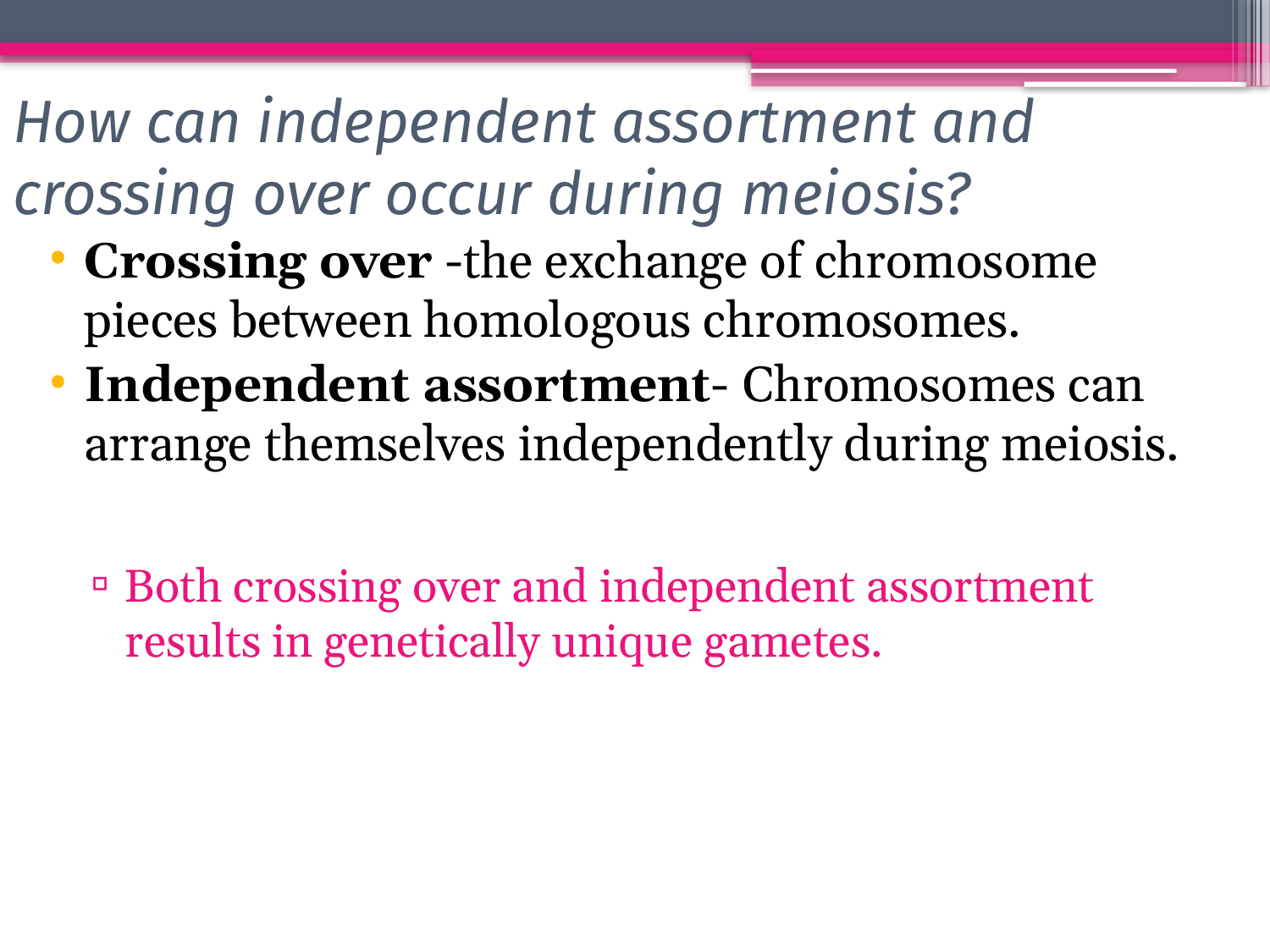

# How can independent assortment and crossing over occur during meiosis?
Crossing over -the exchange of chromosome pieces between homologous chromosomes.
Independent assortment- Chromosomes can arrange themselves independently during meiosis.

Both crossing over and independent assortment results in genetically unique gametes.